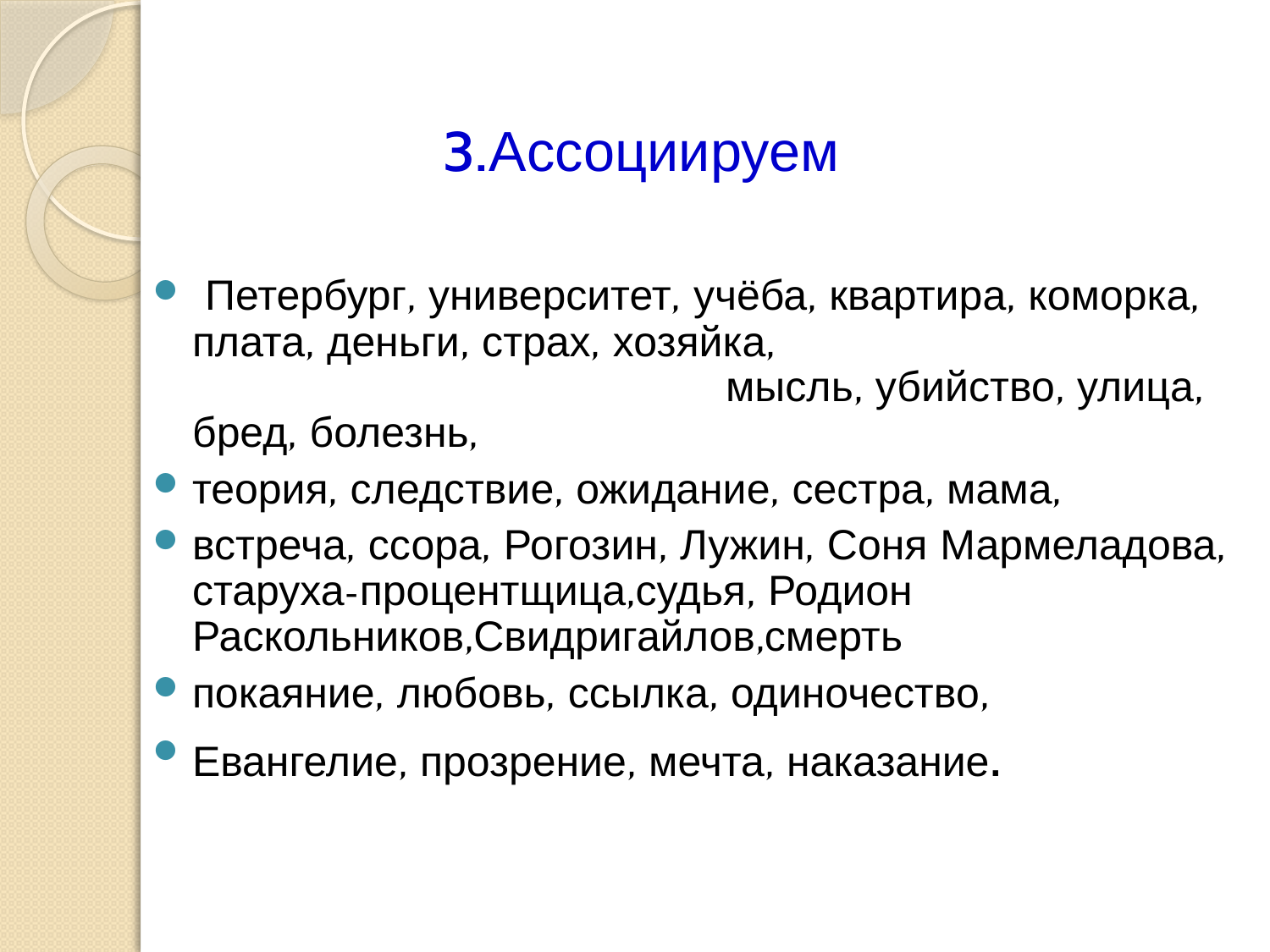

# 3.Ассоциируем
 Петербург, университет, учёба, квартира, коморка, плата, деньги, страх, хозяйка,                                                                              мысль, убийство, улица, бред, болезнь,
теория, следствие, ожидание, сестра, мама,
встреча, ссора, Рогозин, Лужин, Соня Мармеладова, старуха-процентщица,судья, Родион Раскольников,Свидригайлов,смерть
покаяние, любовь, ссылка, одиночество,
Евангелие, прозрение, мечта, наказание.